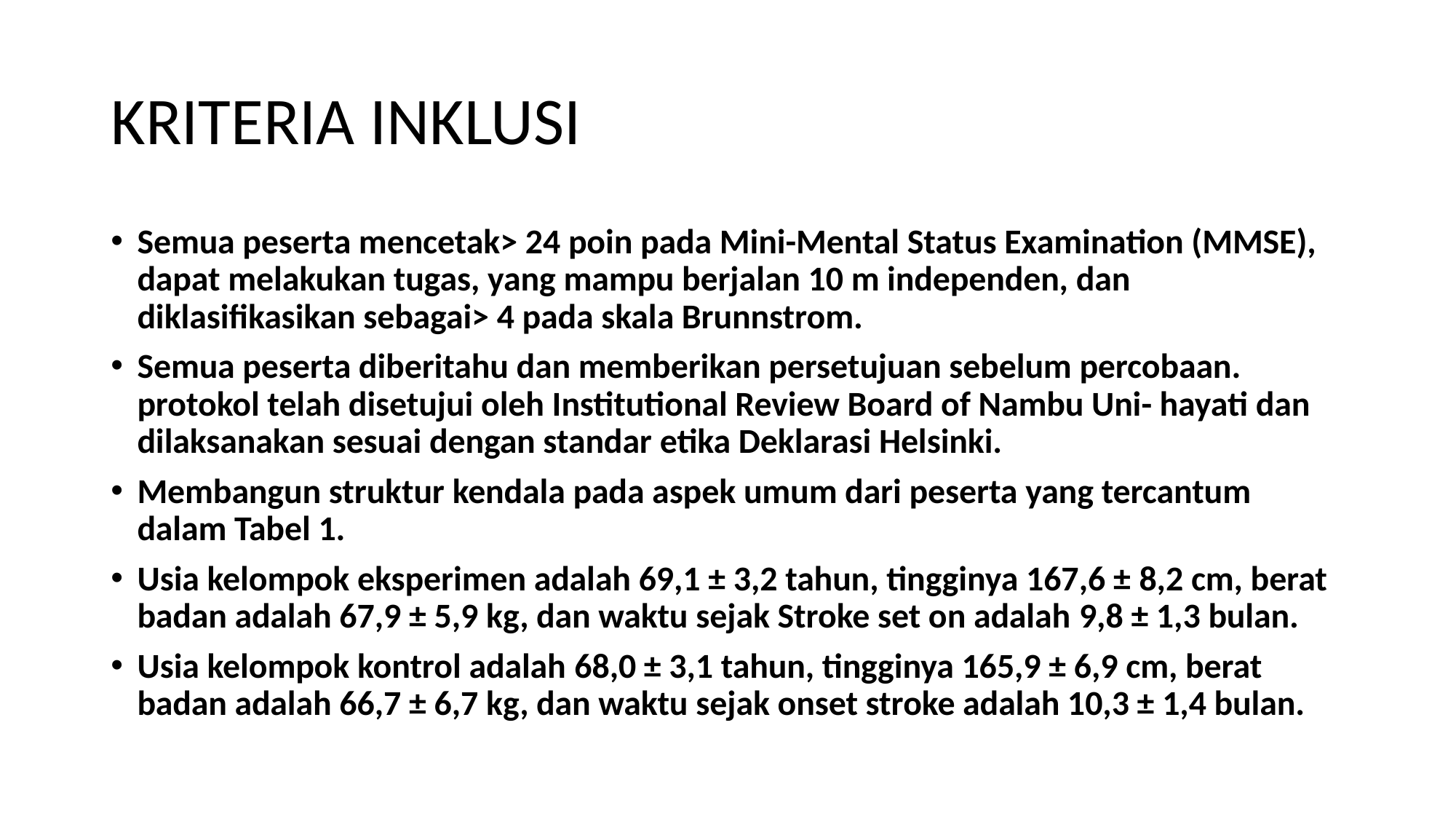

# KRITERIA INKLUSI
Semua peserta mencetak> 24 poin pada Mini-Mental Status Examination (MMSE), dapat melakukan tugas, yang mampu berjalan 10 m independen, dan diklasifikasikan sebagai> 4 pada skala Brunnstrom.
Semua peserta diberitahu dan memberikan persetujuan sebelum percobaan. protokol telah disetujui oleh Institutional Review Board of Nambu Uni- hayati dan dilaksanakan sesuai dengan standar etika Deklarasi Helsinki.
Membangun struktur kendala pada aspek umum dari peserta yang tercantum dalam Tabel 1.
Usia kelompok eksperimen adalah 69,1 ± 3,2 tahun, tingginya 167,6 ± 8,2 cm, berat badan adalah 67,9 ± 5,9 kg, dan waktu sejak Stroke set on adalah 9,8 ± 1,3 bulan.
Usia kelompok kontrol adalah 68,0 ± 3,1 tahun, tingginya 165,9 ± 6,9 cm, berat badan adalah 66,7 ± 6,7 kg, dan waktu sejak onset stroke adalah 10,3 ± 1,4 bulan.